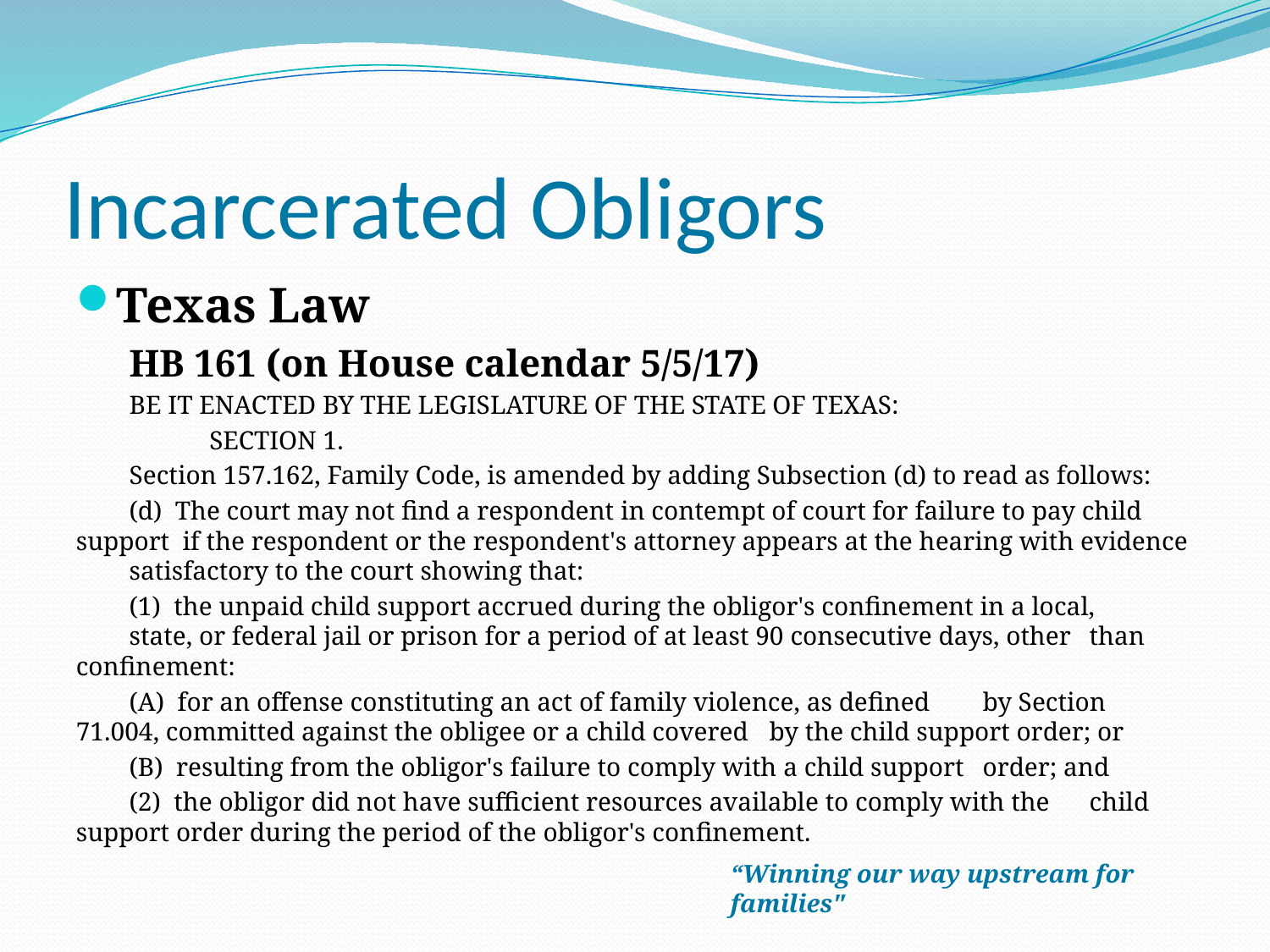

# Incarcerated Obligors
Texas Law
	HB 161 (on House calendar 5/5/17)
	BE IT ENACTED BY THE LEGISLATURE OF THE STATE OF TEXAS:
SECTION 1.
	Section 157.162, Family Code, is amended by adding Subsection (d) to read as follows:
	(d)  The court may not find a respondent in contempt of court for failure to pay child support 	if the respondent or the respondent's attorney appears at the hearing with evidence 	satisfactory to the court showing that:
		(1)  the unpaid child support accrued during the obligor's confinement in a local, 		state, or federal jail or prison for a period of at least 90 consecutive days, other 		than confinement:
			(A)  for an offense constituting an act of family violence, as defined 			by Section 71.004, committed against the obligee or a child covered 			by the child support order; or
			(B)  resulting from the obligor's failure to comply with a child support 			order; and
		(2)  the obligor did not have sufficient resources available to comply with the 		child support order during the period of the obligor's confinement.
“Winning our way upstream for families"